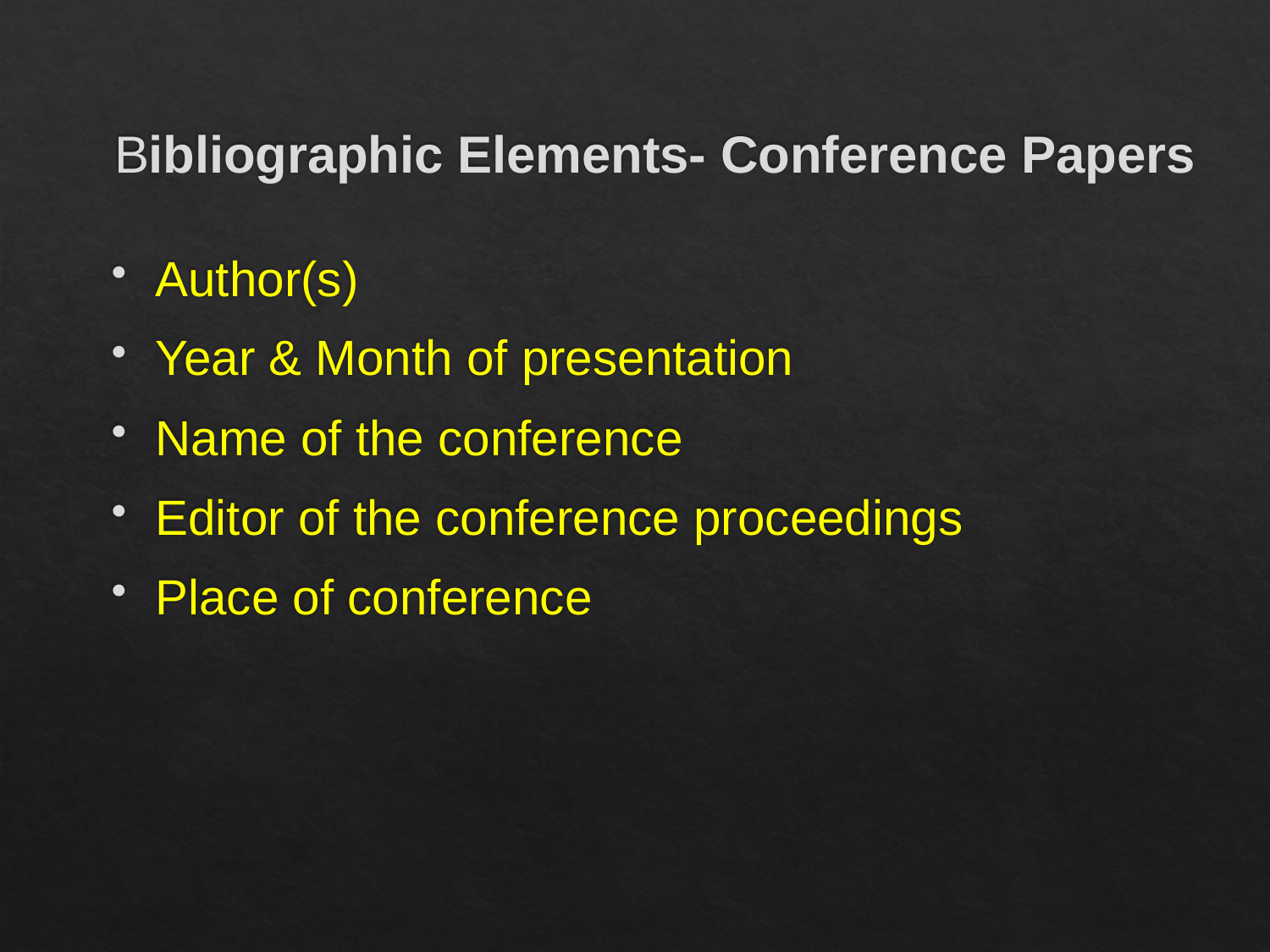

# Bibliographic Elements- Conference Papers
Author(s)
Year & Month of presentation
Name of the conference
Editor of the conference proceedings
Place of conference